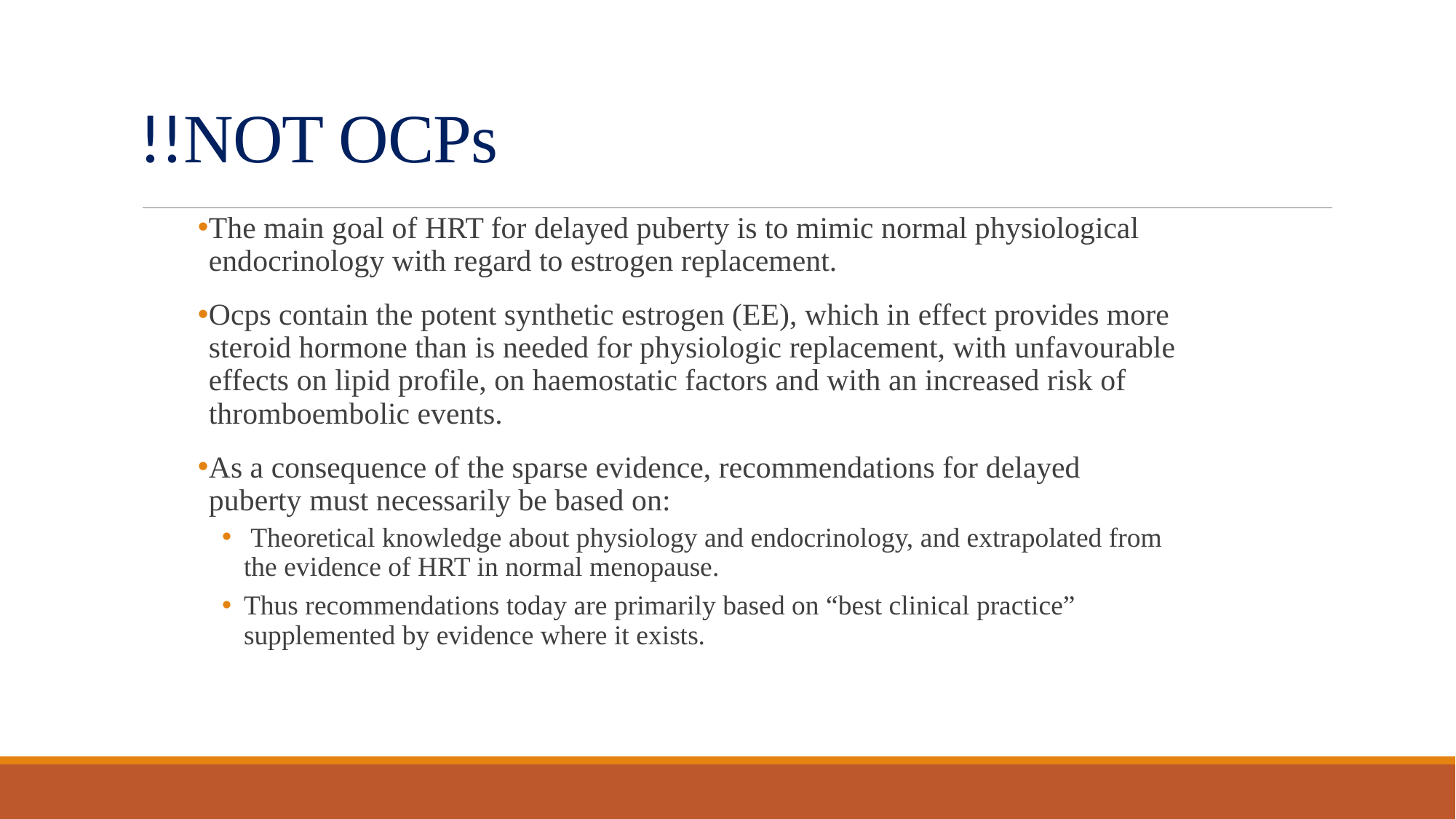

# !!NOT OCPs
The main goal of HRT for delayed puberty is to mimic normal physiological endocrinology with regard to estrogen replacement.
Ocps contain the potent synthetic estrogen (EE), which in effect provides more steroid hormone than is needed for physiologic replacement, with unfavourable effects on lipid profile, on haemostatic factors and with an increased risk of thromboembolic events.
As a consequence of the sparse evidence, recommendations for delayed puberty must necessarily be based on:
 Theoretical knowledge about physiology and endocrinology, and extrapolated from the evidence of HRT in normal menopause.
Thus recommendations today are primarily based on “best clinical practice” supplemented by evidence where it exists.